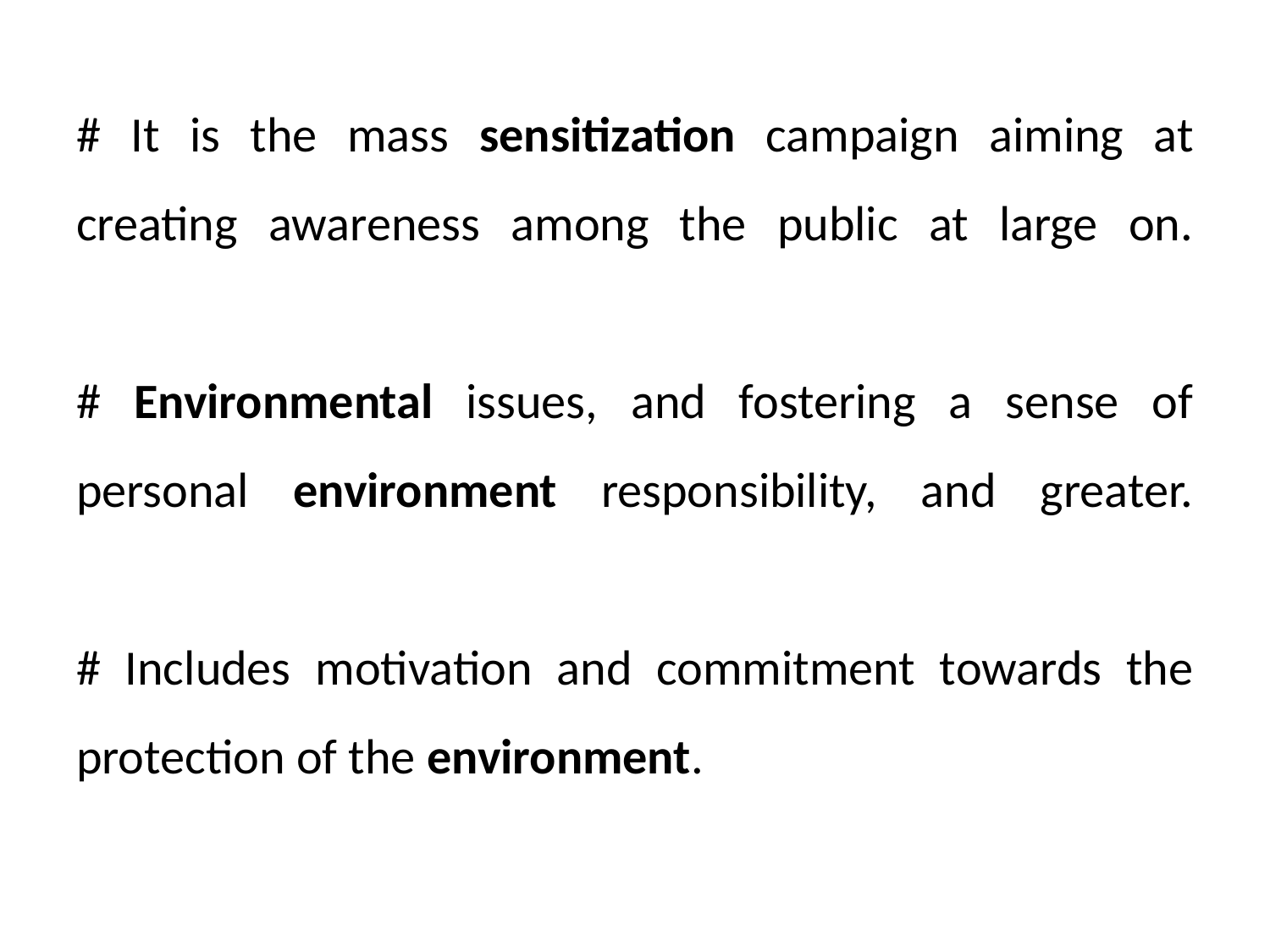

# # It is the mass sensitization campaign aiming at creating awareness among the public at large on. # Environmental issues, and fostering a sense of personal environment responsibility, and greater. # Includes motivation and commitment towards the protection of the environment.